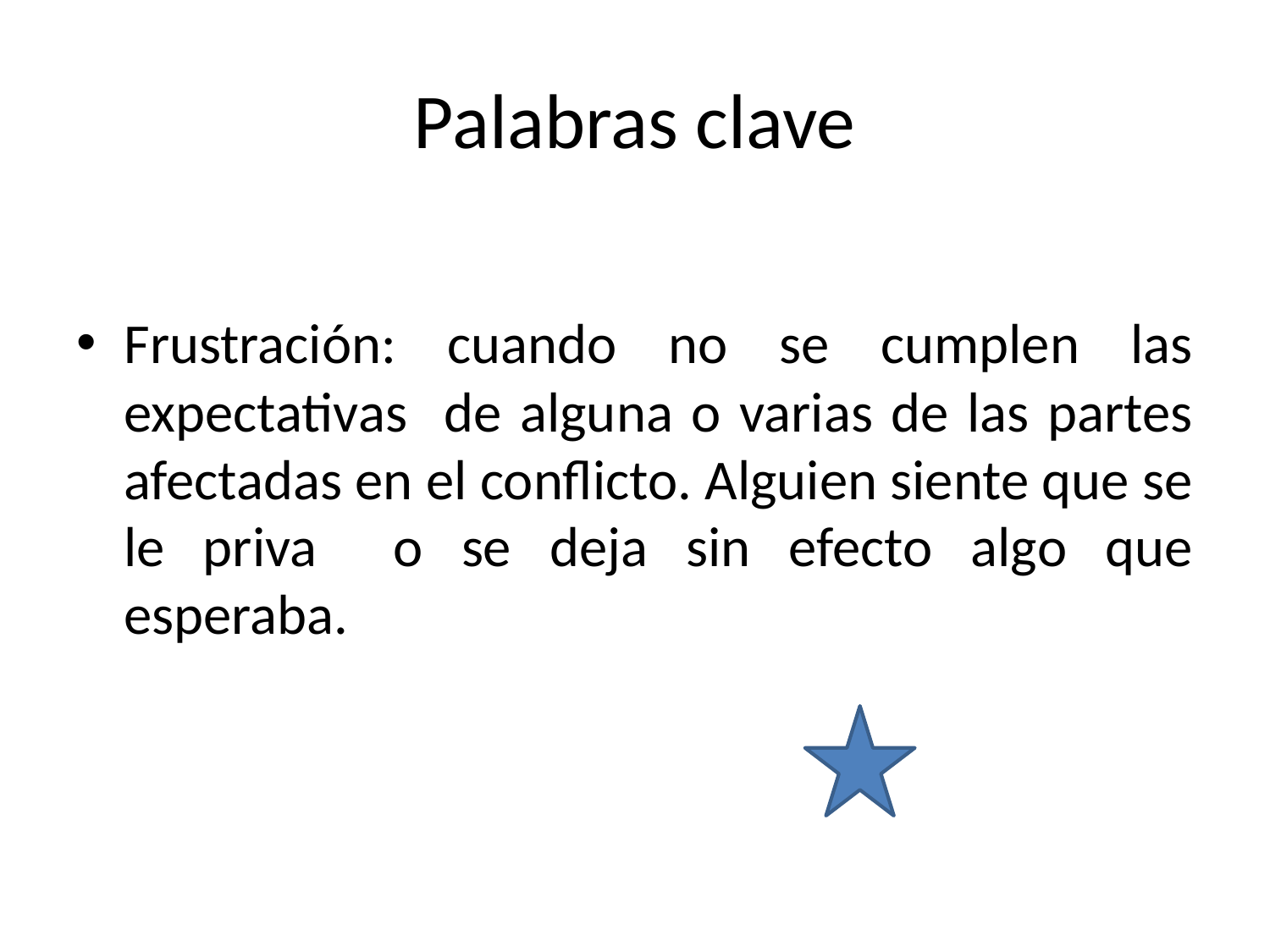

# Palabras clave

Frustración: cuando no se cumplen las expectativas  de alguna o varias de las partes afectadas en el conflicto. Alguien siente que se le priva  o se deja sin efecto algo que esperaba.